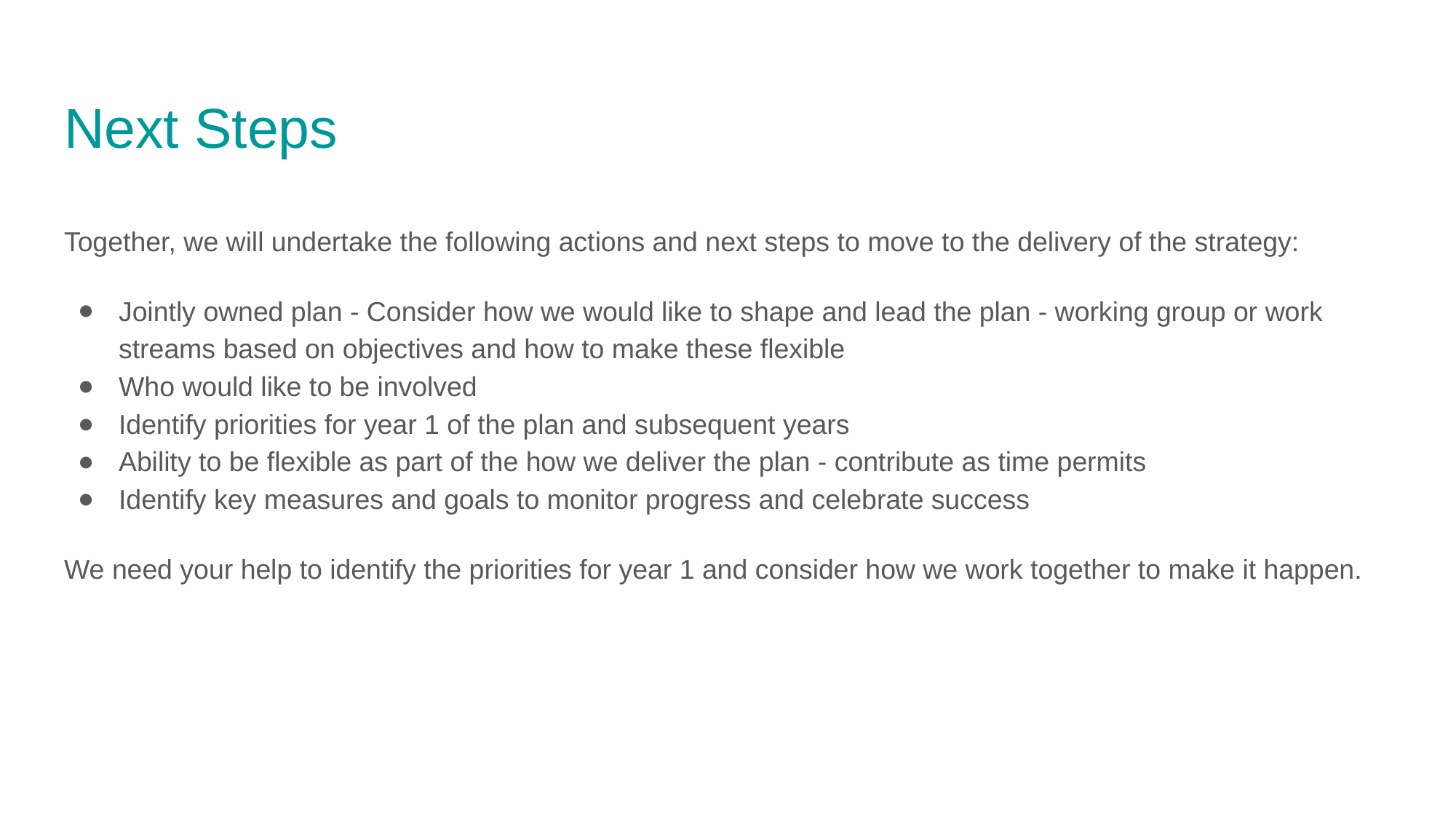

# Next Steps
Together, we will undertake the following actions and next steps to move to the delivery of the strategy:
Jointly owned plan - Consider how we would like to shape and lead the plan - working group or work streams based on objectives and how to make these flexible
Who would like to be involved
Identify priorities for year 1 of the plan and subsequent years
Ability to be flexible as part of the how we deliver the plan - contribute as time permits
Identify key measures and goals to monitor progress and celebrate success
We need your help to identify the priorities for year 1 and consider how we work together to make it happen.